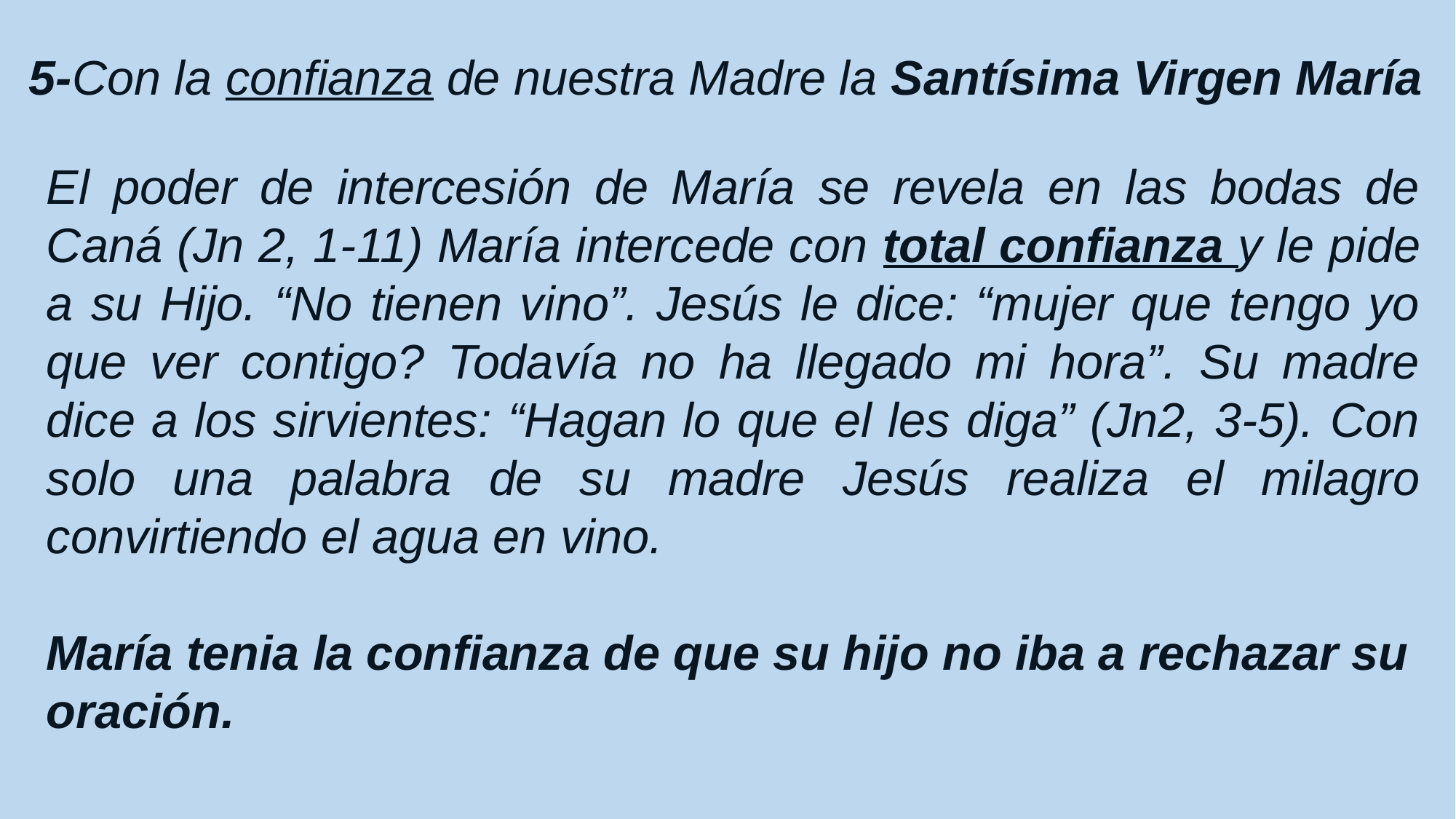

5-Con la confianza de nuestra Madre la Santísima Virgen María
El poder de intercesión de María se revela en las bodas de Caná (Jn 2, 1-11) María intercede con total confianza y le pide a su Hijo. “No tienen vino”. Jesús le dice: “mujer que tengo yo que ver contigo? Todavía no ha llegado mi hora”. Su madre dice a los sirvientes: “Hagan lo que el les diga” (Jn2, 3-5). Con solo una palabra de su madre Jesús realiza el milagro convirtiendo el agua en vino.

María tenia la confianza de que su hijo no iba a rechazar su oración.